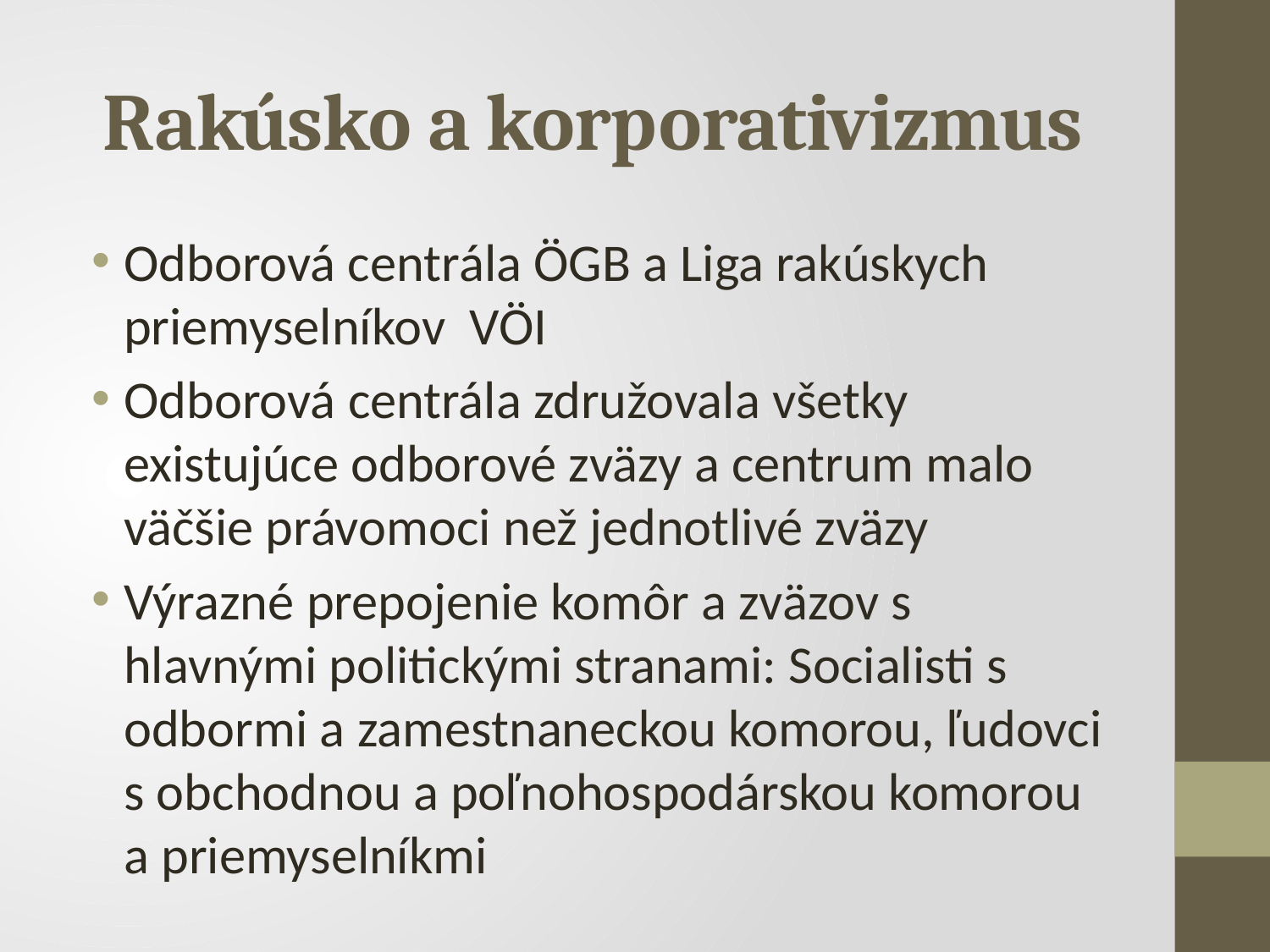

# Rakúsko a korporativizmus
Odborová centrála ÖGB a Liga rakúskych priemyselníkov  VÖI
Odborová centrála združovala všetky existujúce odborové zväzy a centrum malo väčšie právomoci než jednotlivé zväzy
Výrazné prepojenie komôr a zväzov s hlavnými politickými stranami: Socialisti s odbormi a zamestnaneckou komorou, ľudovci s obchodnou a poľnohospodárskou komorou a priemyselníkmi